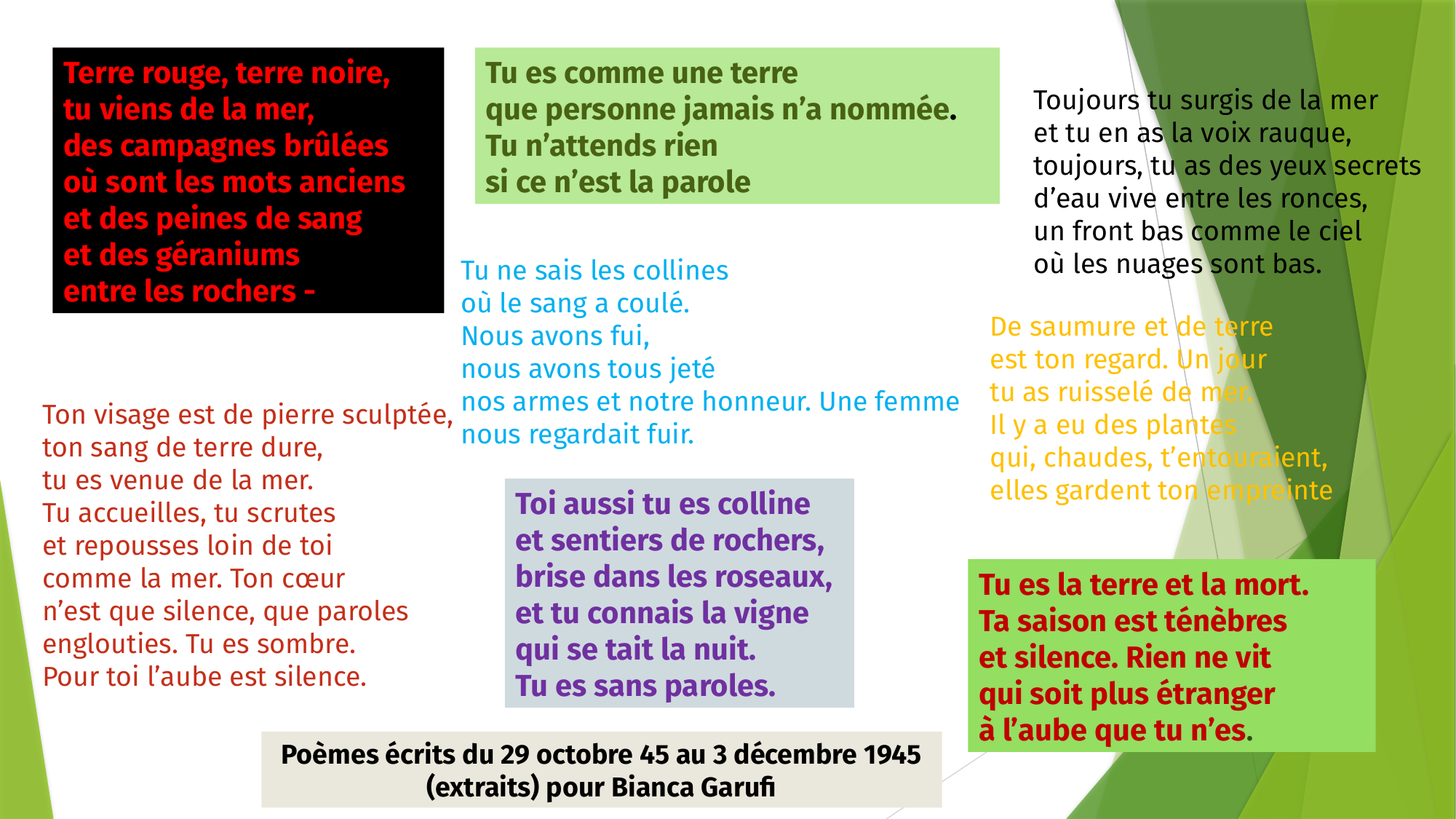

Terre rouge, terre noire,
tu viens de la mer,
des campagnes brûlées
où sont les mots anciens
et des peines de sang
et des géraniums
entre les rochers -
Tu es comme une terre
que personne jamais n’a nommée.
Tu n’attends rien
si ce n’est la parole
Toujours tu surgis de la mer
et tu en as la voix rauque,
toujours, tu as des yeux secrets
d’eau vive entre les ronces,
un front bas comme le ciel
où les nuages sont bas.
Tu ne sais les collines
où le sang a coulé.
Nous avons fui,
nous avons tous jeté
nos armes et notre honneur. Une femme
nous regardait fuir.
De saumure et de terre
est ton regard. Un jour
tu as ruisselé de mer.
Il y a eu des plantes
qui, chaudes, t’entouraient,
elles gardent ton empreinte
Ton visage est de pierre sculptée,
ton sang de terre dure,
tu es venue de la mer.
Tu accueilles, tu scrutes
et repousses loin de toi
comme la mer. Ton cœur
n’est que silence, que paroles
englouties. Tu es sombre.
Pour toi l’aube est silence.
Toi aussi tu es colline
et sentiers de rochers,
brise dans les roseaux,
et tu connais la vigne
qui se tait la nuit.
Tu es sans paroles.
Tu es la terre et la mort.
Ta saison est ténèbres
et silence. Rien ne vit
qui soit plus étranger
à l’aube que tu n’es.
Poèmes écrits du 29 octobre 45 au 3 décembre 1945 (extraits) pour Bianca Garufi